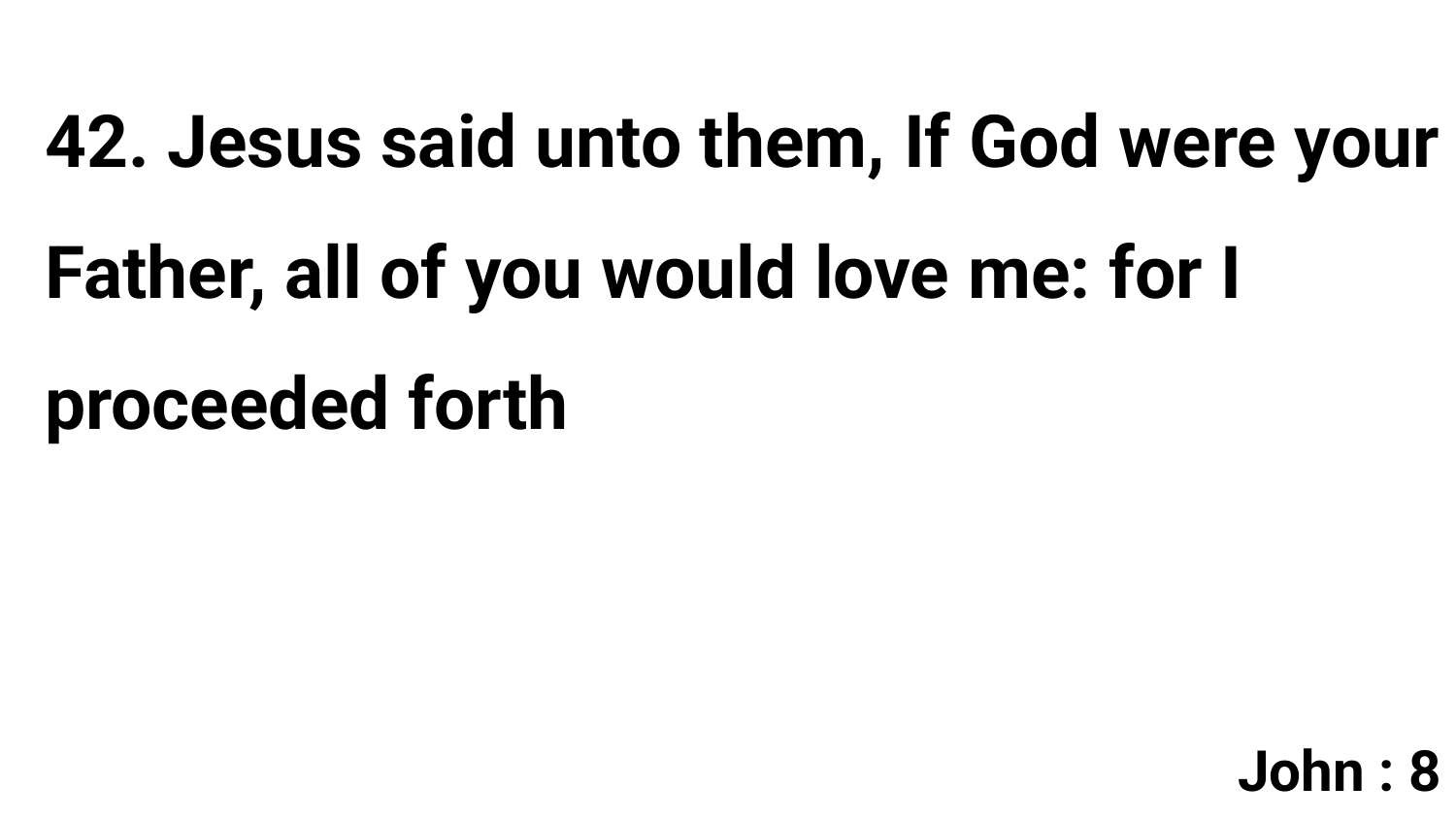

42. Jesus said unto them, If God were your Father, all of you would love me: for I proceeded forth
John : 8